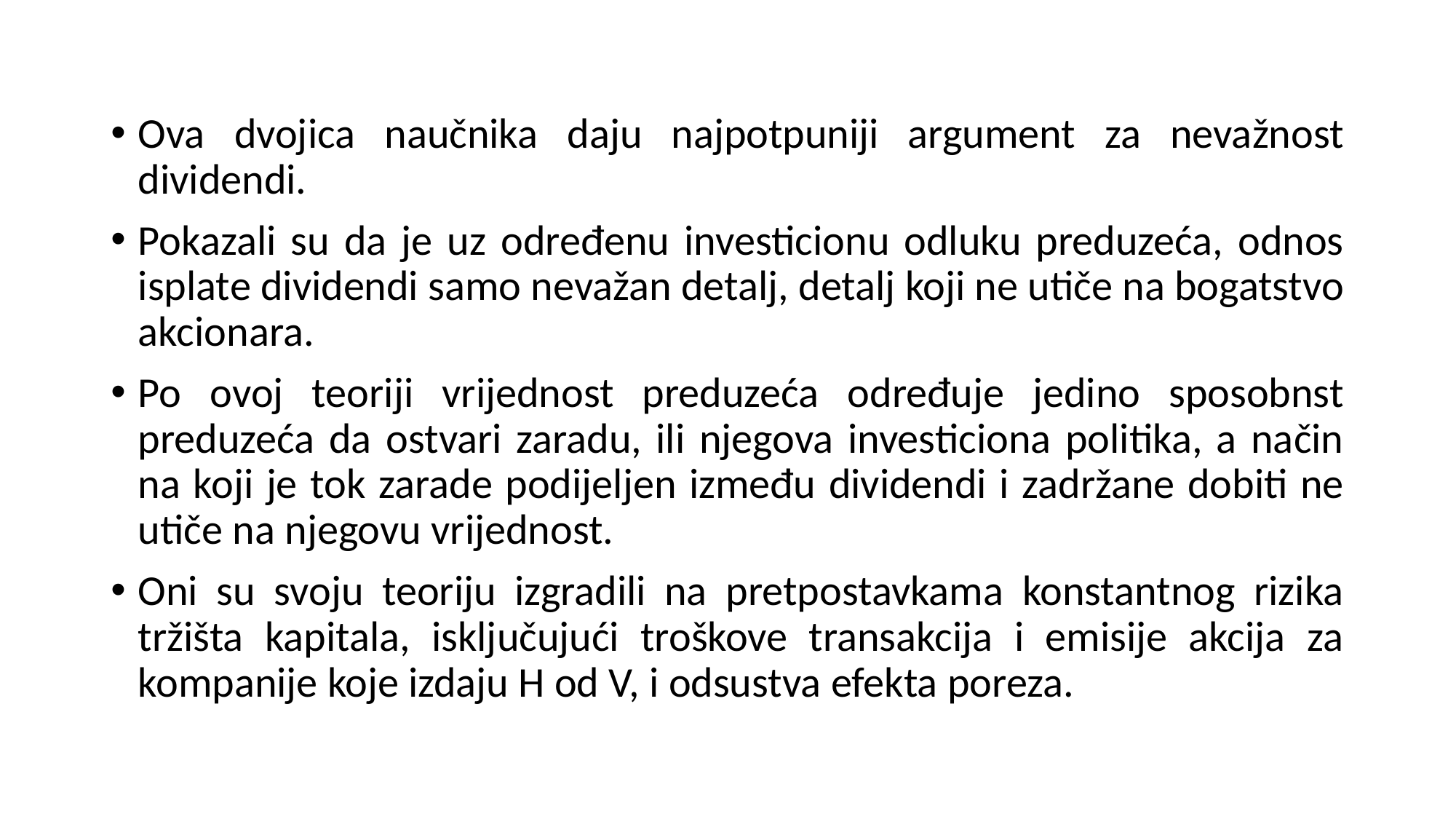

Ova dvojica naučnika daju najpotpuniji argument za nevažnost dividendi.
Pokazali su da je uz određenu investicionu odluku preduzeća, odnos isplate dividendi samo nevažan detalj, detalj koji ne utiče na bogatstvo akcionara.
Po ovoj teoriji vrijednost preduzeća određuje jedino sposobnst preduzeća da ostvari zaradu, ili njegova investiciona politika, a način na koji je tok zarade podijeljen između dividendi i zadržane dobiti ne utiče na njegovu vrijednost.
Oni su svoju teoriju izgradili na pretpostavkama konstantnog rizika tržišta kapitala, isključujući troškove transakcija i emisije akcija za kompanije koje izdaju H od V, i odsustva efekta poreza.